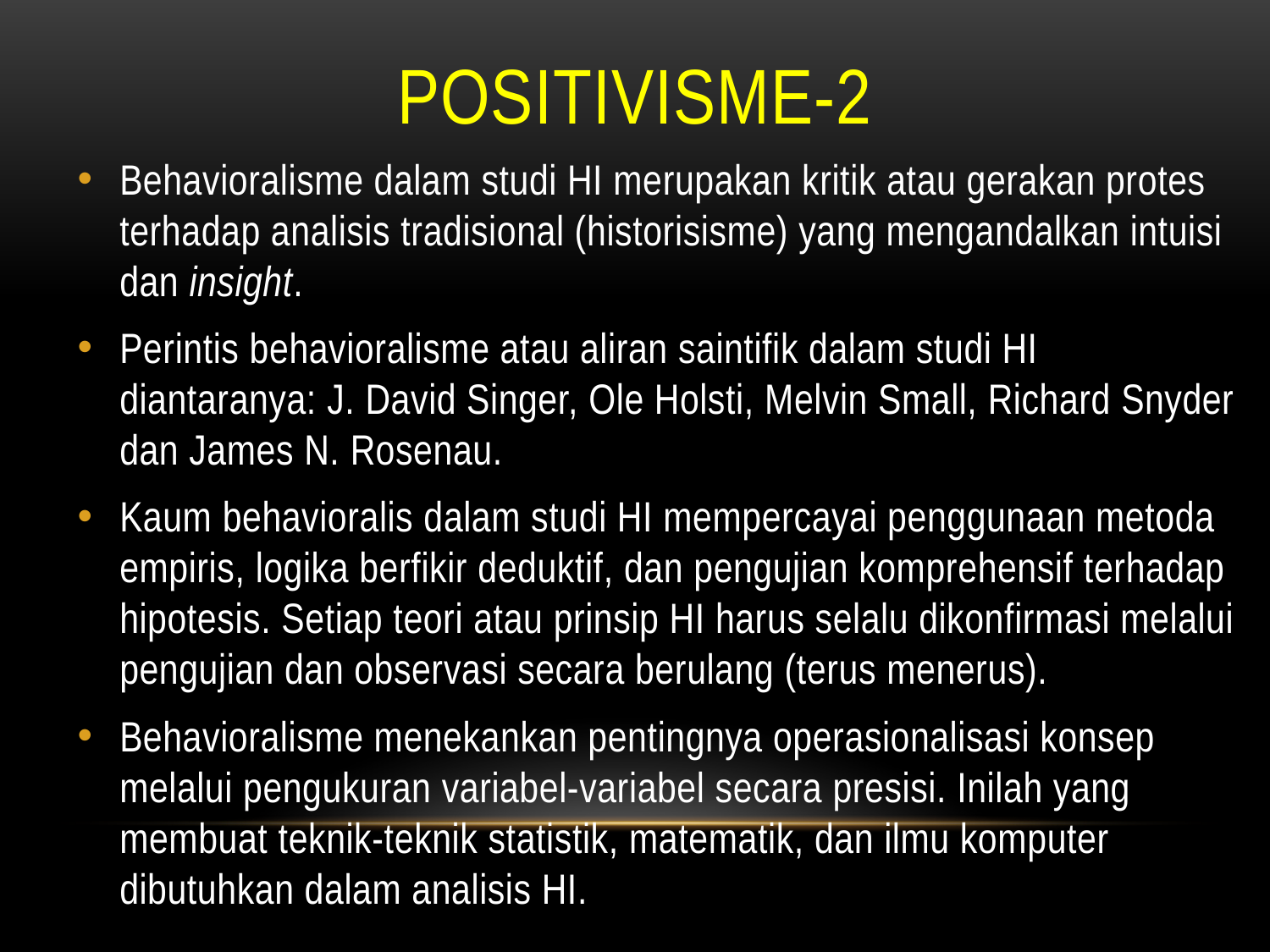

# POSITIVISME-2
Behavioralisme dalam studi HI merupakan kritik atau gerakan protes terhadap analisis tradisional (historisisme) yang mengandalkan intuisi dan insight.
Perintis behavioralisme atau aliran saintifik dalam studi HI diantaranya: J. David Singer, Ole Holsti, Melvin Small, Richard Snyder dan James N. Rosenau.
Kaum behavioralis dalam studi HI mempercayai penggunaan metoda empiris, logika berfikir deduktif, dan pengujian komprehensif terhadap hipotesis. Setiap teori atau prinsip HI harus selalu dikonfirmasi melalui pengujian dan observasi secara berulang (terus menerus).
Behavioralisme menekankan pentingnya operasionalisasi konsep melalui pengukuran variabel-variabel secara presisi. Inilah yang membuat teknik-teknik statistik, matematik, dan ilmu komputer dibutuhkan dalam analisis HI.